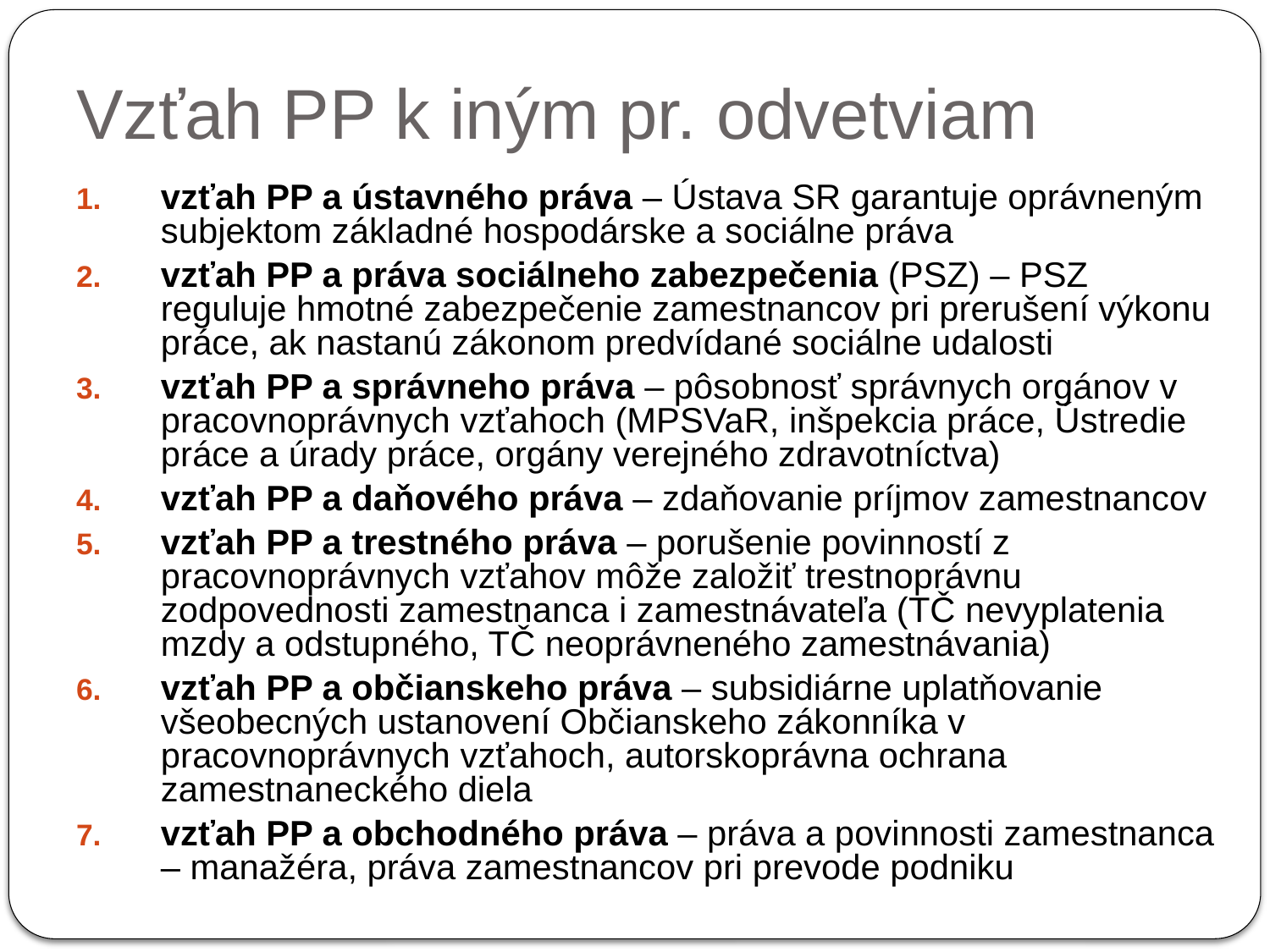

# Vzťah PP k iným pr. odvetviam
vzťah PP a ústavného práva – Ústava SR garantuje oprávneným subjektom základné hospodárske a sociálne práva
vzťah PP a práva sociálneho zabezpečenia (PSZ) – PSZ reguluje hmotné zabezpečenie zamestnancov pri prerušení výkonu práce, ak nastanú zákonom predvídané sociálne udalosti
vzťah PP a správneho práva – pôsobnosť správnych orgánov v pracovnoprávnych vzťahoch (MPSVaR, inšpekcia práce, Ústredie práce a úrady práce, orgány verejného zdravotníctva)
vzťah PP a daňového práva – zdaňovanie príjmov zamestnancov
vzťah PP a trestného práva – porušenie povinností z pracovnoprávnych vzťahov môže založiť trestnoprávnu zodpovednosti zamestnanca i zamestnávateľa (TČ nevyplatenia mzdy a odstupného, TČ neoprávneného zamestnávania)
vzťah PP a občianskeho práva – subsidiárne uplatňovanie všeobecných ustanovení Občianskeho zákonníka v pracovnoprávnych vzťahoch, autorskoprávna ochrana zamestnaneckého diela
vzťah PP a obchodného práva – práva a povinnosti zamestnanca – manažéra, práva zamestnancov pri prevode podniku